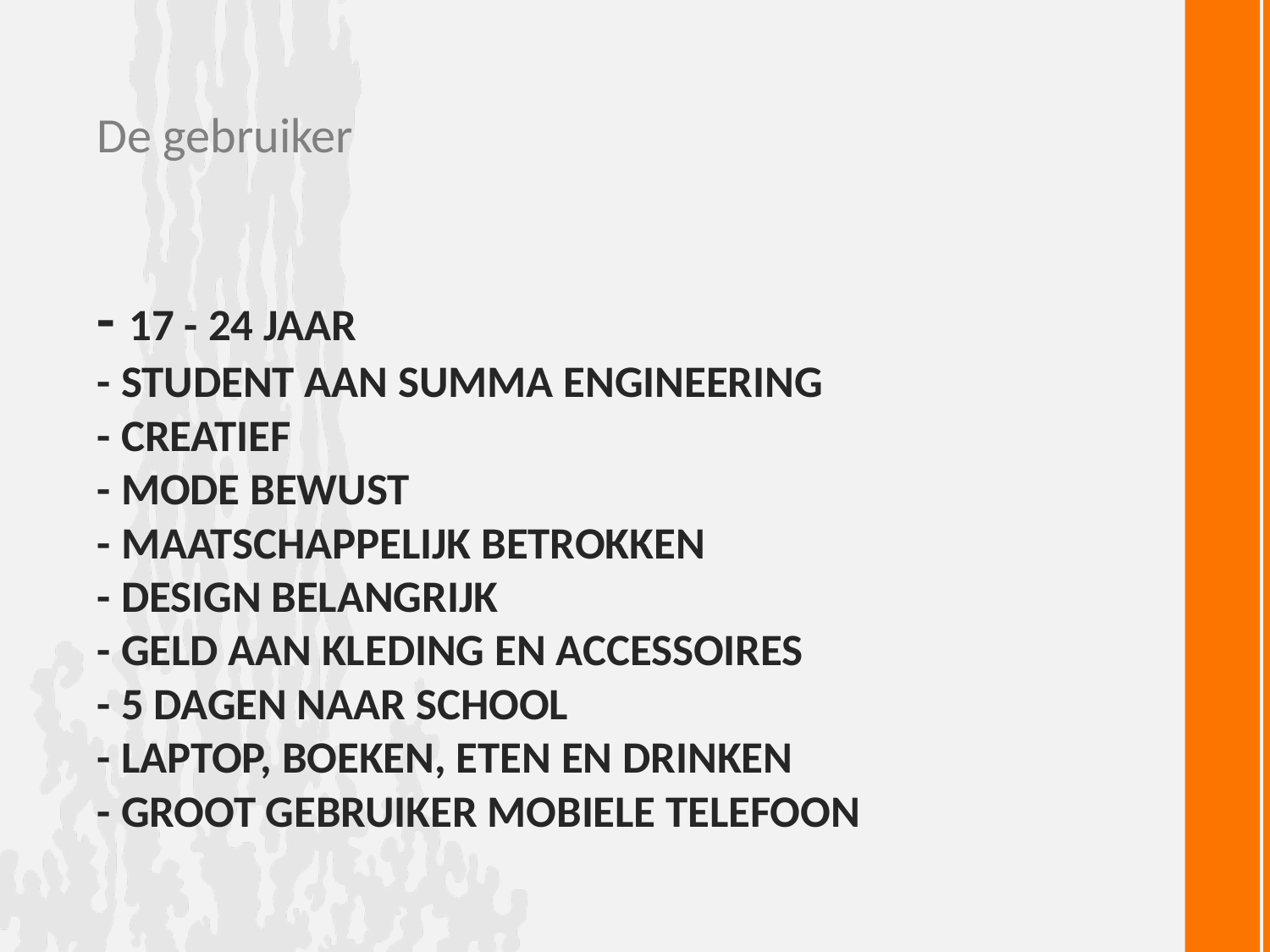

De gebruiker
# - 17 - 24 jaar - Student aan summa engineering - Creatief - Mode bewust - maatschappelijk betrokken - design belangrijk - geld aan kleding en accessoires - 5 dagen naar school - Laptop, boeken, eten en drinken - groot gebruiker mobiele telefoon